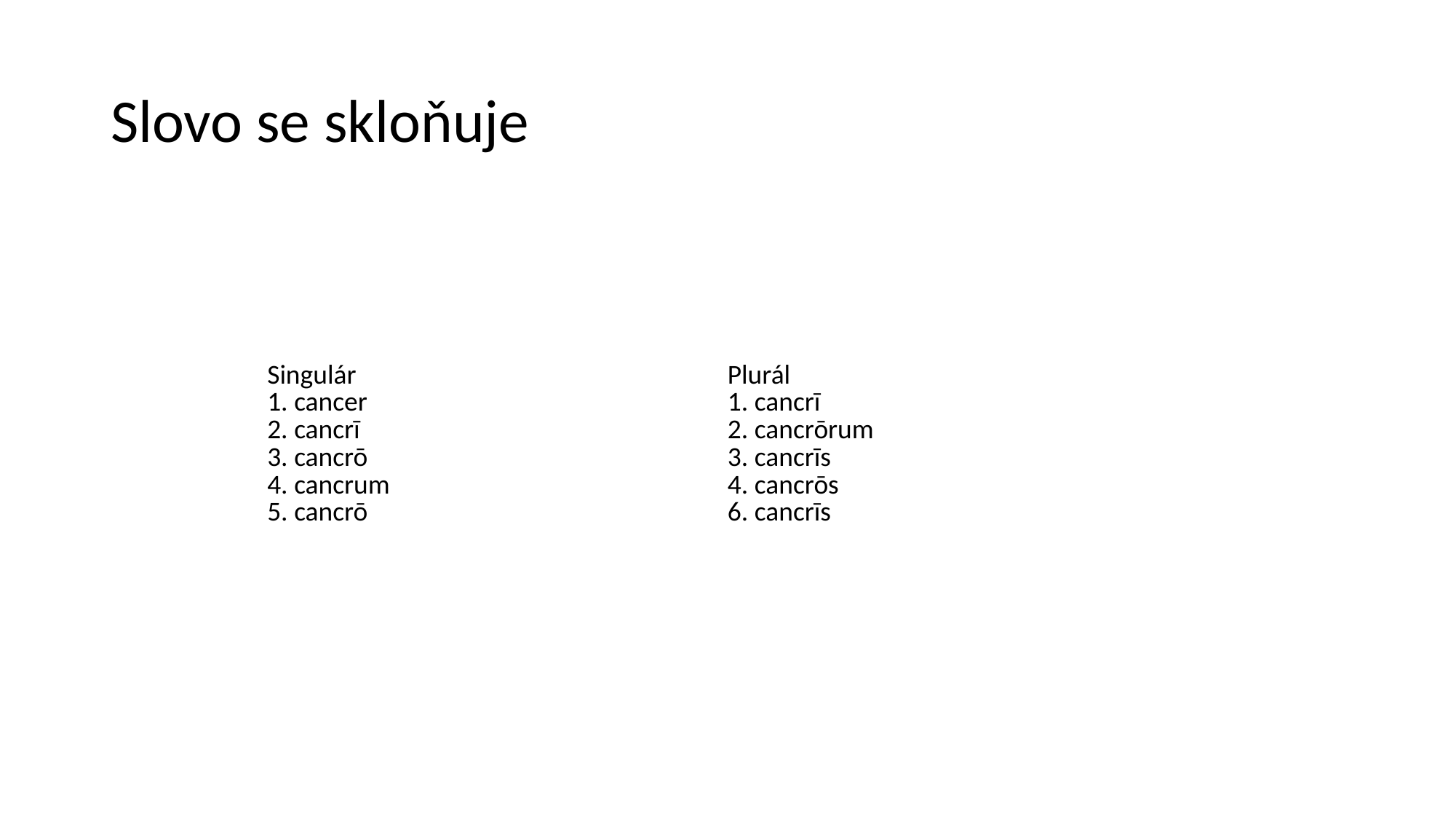

# Slovo se skloňuje
| Singulár | Plurál |
| --- | --- |
| 1. cancer 2. cancrī 3. cancrō 4. cancrum 5. cancrō | 1. cancrī 2. cancrōrum 3. cancrīs 4. cancrōs 6. cancrīs |